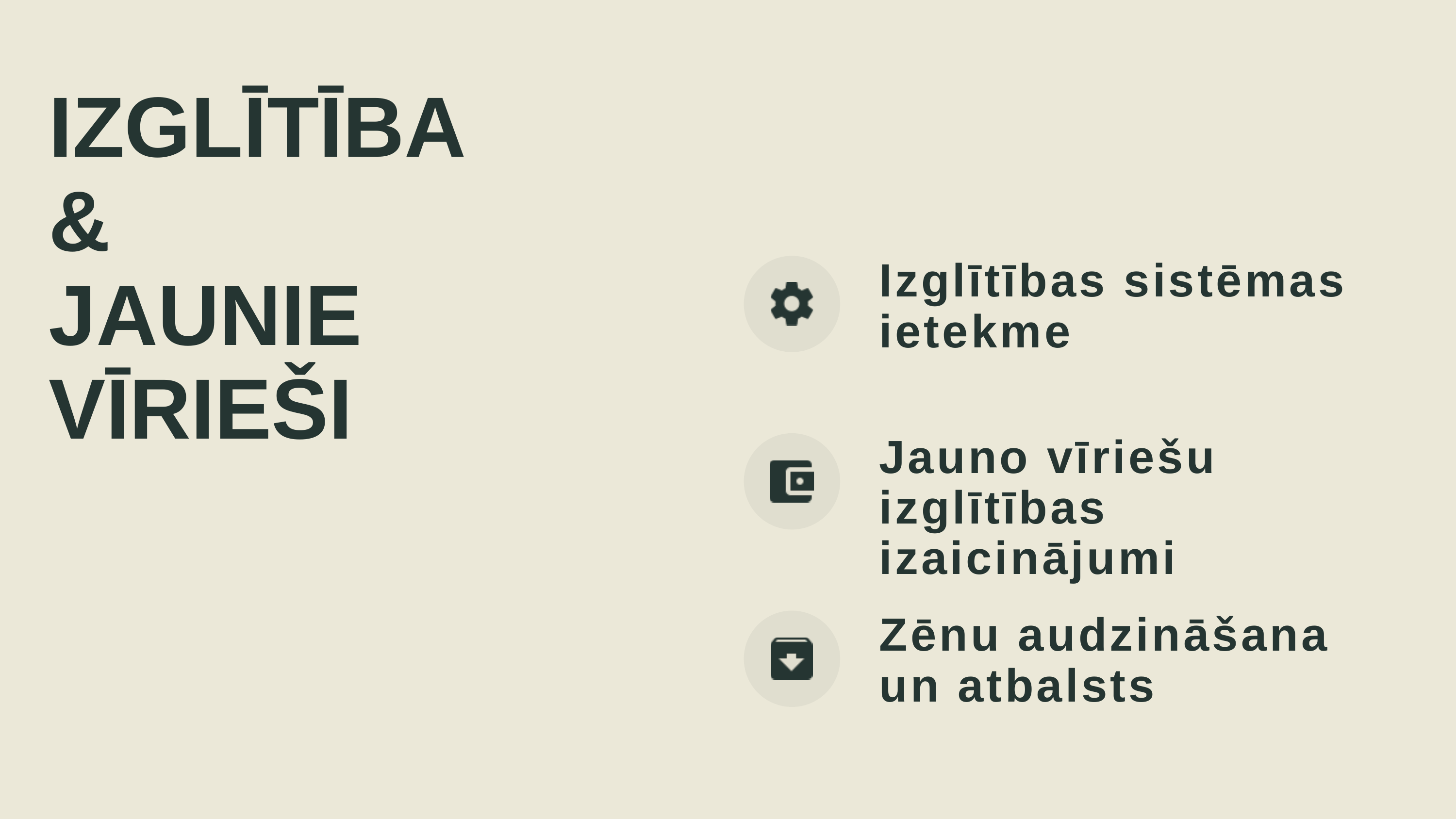

IZGLĪTĪBA
&
JAUNIE VĪRIEŠI

Izglītības sistēmas ietekme

Jauno vīriešu izglītības izaicinājumi

Zēnu audzināšana un atbalsts